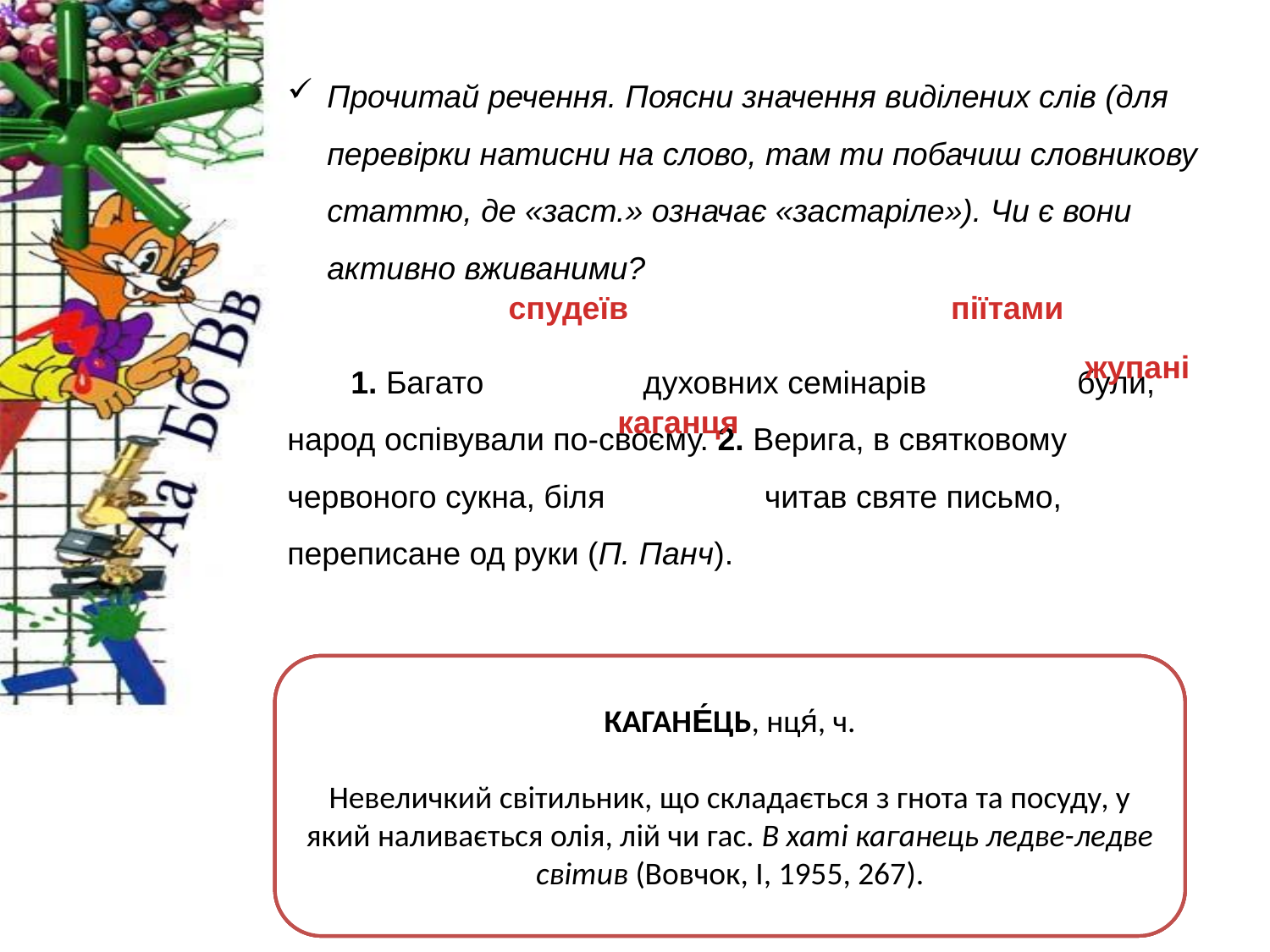

Прочитай речення. Поясни значення виділених слів (для перевірки натисни на слово, там ти побачиш словникову статтю, де «заст.» означає «застаріле»). Чи є вони активно вживаними?

1. Багато                  духовних семінарів                 були, народ оспі­вували по-своєму. 2. Верига, в святковому      червоного сукна, біля                  читав святе письмо, переписане од руки (П. Панч).

спудеїв
піїтами
жупані
каганця
СПУДЕ́Й, я, ч., заст. Учень бурси та інших духовних навчальних закладів; назва учнів середніх і молодших класів Київської академії. — Ви розумієте, панове, мову.. Ціцеронову? — спитав він. — Та дещо розуміємо ще з бурси, бо були колись спудеями у Києві, — одказав Палій (Морд., І, 1958, 121)
ПІЇ́Т, а, чол., книжн., заст. Поет. Піїти в одах вихваляли Войну [війну] й царицю (Тарас Шевченко, II, 1953, 54); І він, піїт з принишклої Полтави, Замість печалі дарував нам сміх (Любомир Дмитерко, Книга боротьби, 1939, 46).
ЖУПА́Н, пана, чол.
Старовинний верхній чоловічий одяг, оздоблений хутром та позументом, що був поширений серед заможного козацтва та польської шляхти. Завзятий, у синій шапці, у жупані, В червоних, як калина, штанях, Навприсідки вліта козак (Тарас Шевченко, II, 1953, 79).
КАГАНЕ́ЦЬ, нця́, ч.

Невеличкий світильник, що складається з гнота та посуду, у який наливається олія, лій чи гас. В хаті каганець ледве-ледве світив (Вовчок, І, 1955, 267).